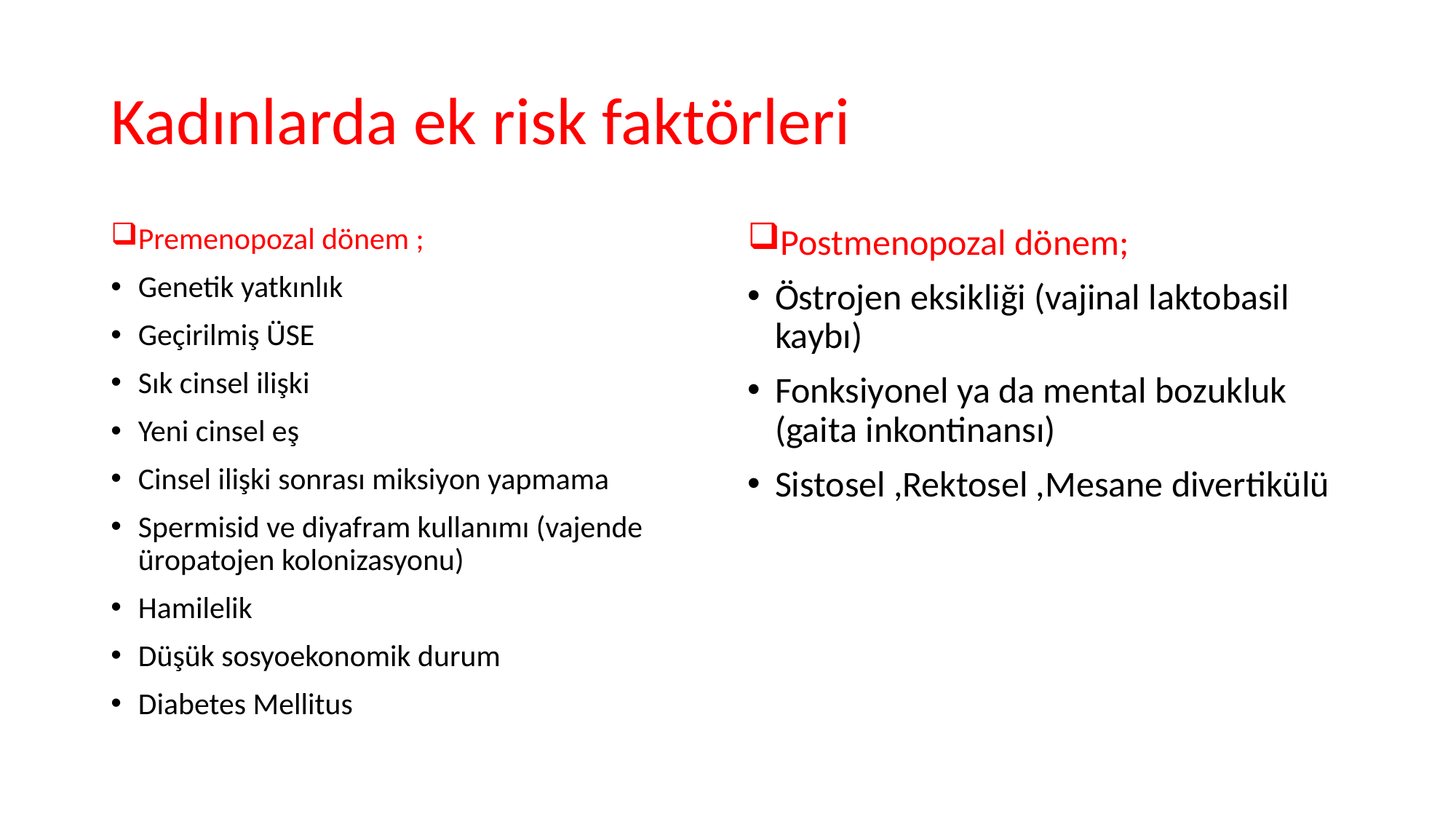

# Kadınlarda ek risk faktörleri
Premenopozal dönem ;
Genetik yatkınlık
Geçirilmiş ÜSE
Sık cinsel ilişki
Yeni cinsel eş
Cinsel ilişki sonrası miksiyon yapmama
Spermisid ve diyafram kullanımı (vajende üropatojen kolonizasyonu)
Hamilelik
Düşük sosyoekonomik durum
Diabetes Mellitus
Postmenopozal dönem;
Östrojen eksikliği (vajinal laktobasil kaybı)
Fonksiyonel ya da mental bozukluk (gaita inkontinansı)
Sistosel ,Rektosel ,Mesane divertikülü